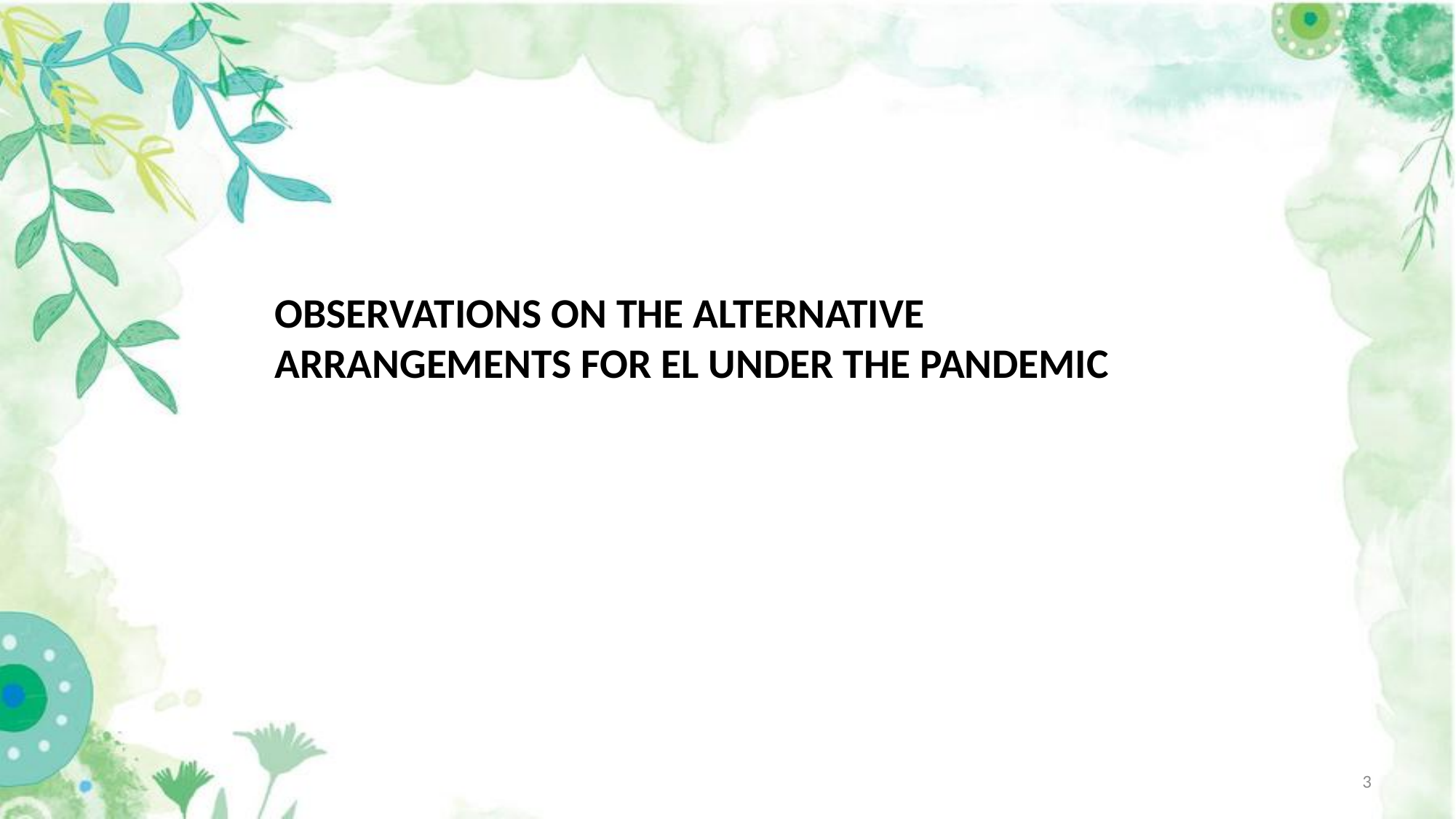

# Observations on the alternative arrangements for EL under the pandemic
3